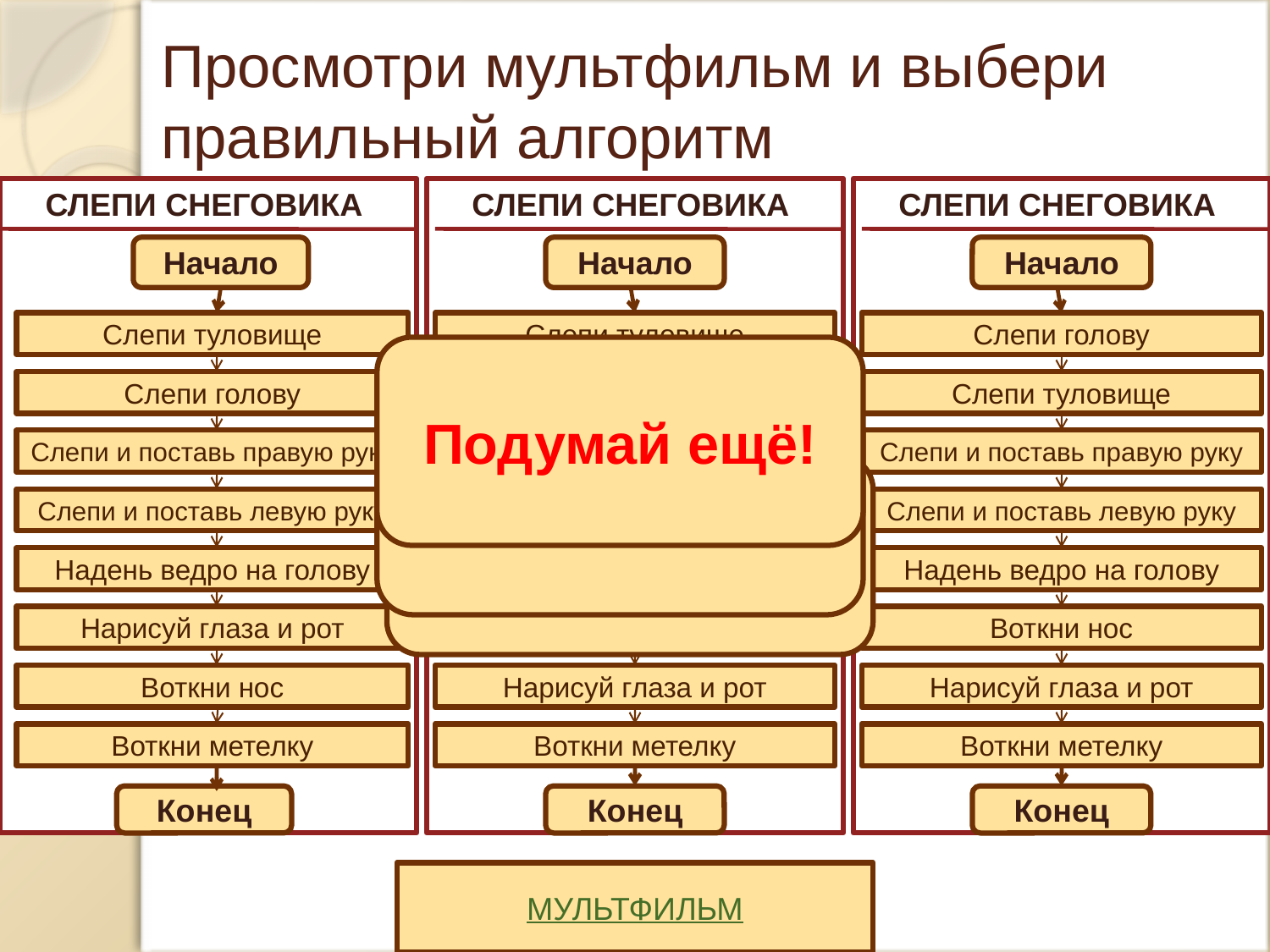

# Просмотри мультфильм и выбери правильный алгоритм
С
СЛЕПИ СНЕГОВИКА
Начало
Слепи туловище
Слепи голову
Слепи и поставь правую руку
Слепи и поставь левую руку
Надень ведро на голову
Нарисуй глаза и рот
Воткни нос
Воткни метелку
Конец
С
СЛЕПИ СНЕГОВИКА
Начало
Слепи туловище
Слепи голову
Слепи и поставь левую руку
Слепи и поставь правую руку
Надень ведро на голову
Воткни нос
Нарисуй глаза и рот
Воткни метелку
Конец
С
СЛЕПИ СНЕГОВИКА
Начало
Слепи голову
Слепи туловище
Слепи и поставь правую руку
Слепи и поставь левую руку
Надень ведро на голову
Воткни нос
Нарисуй глаза и рот
Воткни метелку
Конец
Подумай ещё!
Подумай ещё!
Молодец!
МУЛЬТФИЛЬМ